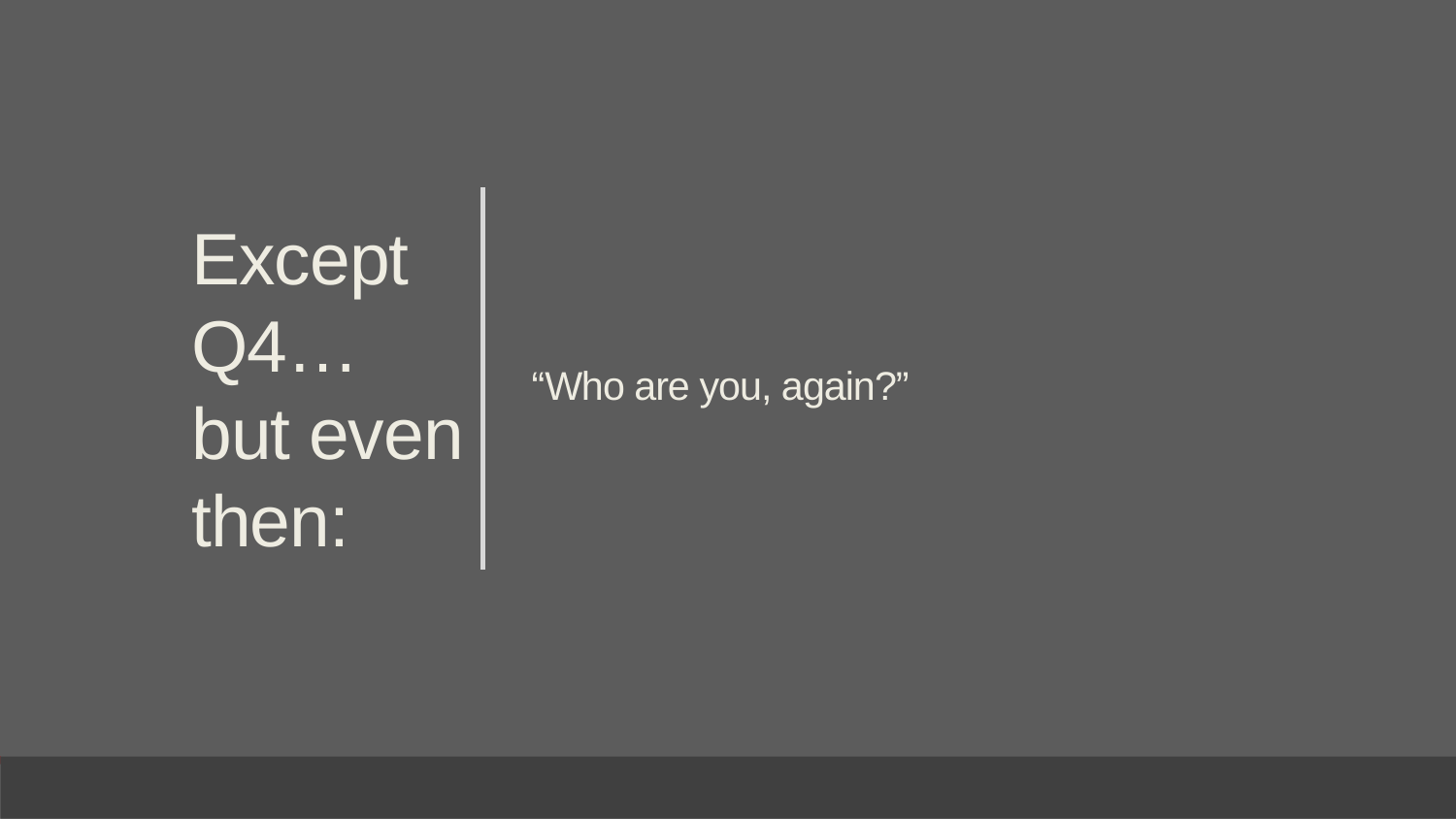

Except Q4…
but even then:
# “Who are you, again?”